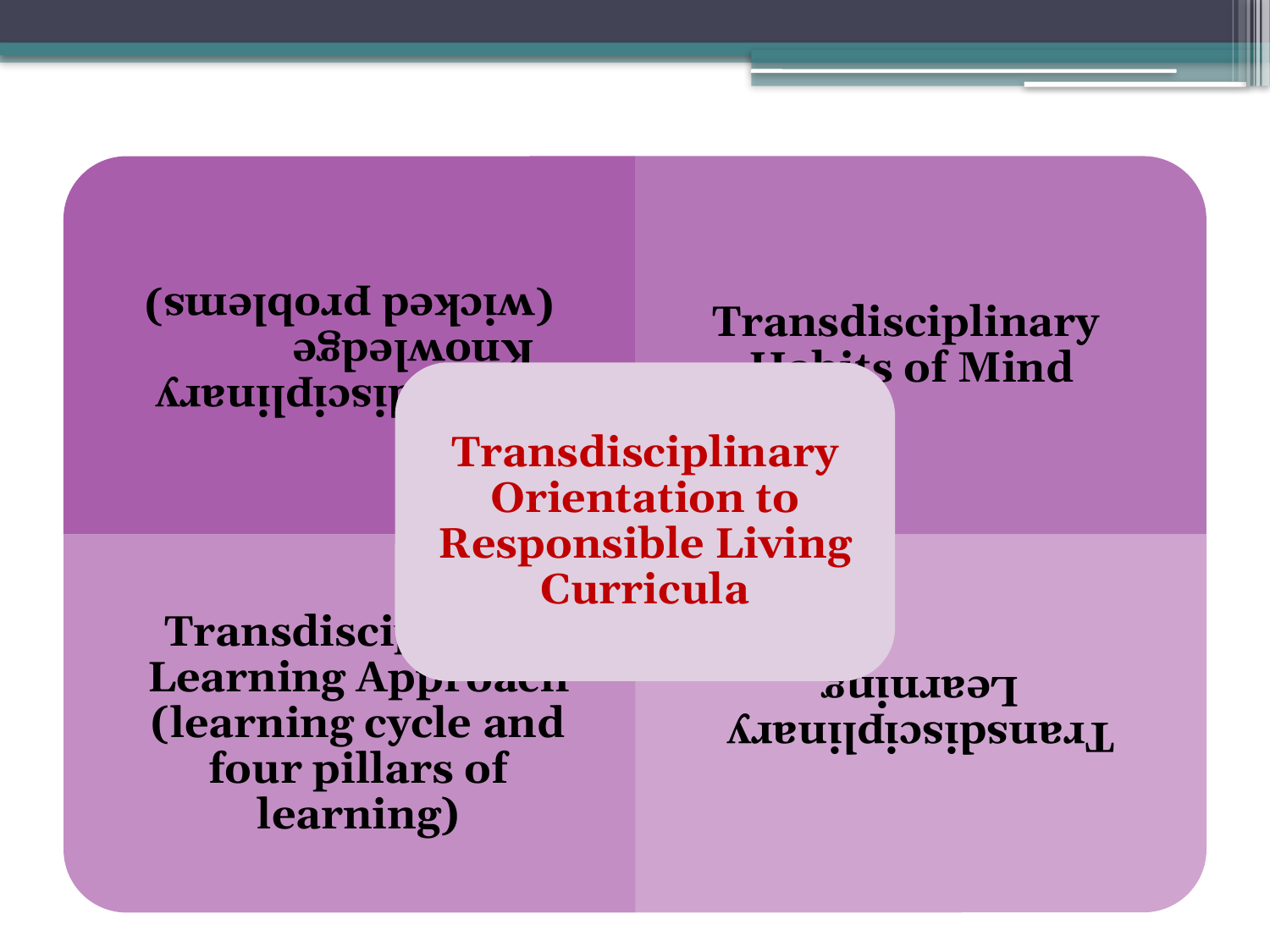

#
Transdisciplinary Knowledge             (wicked problems)
Transdisciplinary  Habits of Mind
Transdisciplinary Learning Approach (learning cycle and four pillars of learning)
Transdisciplinary Learning
Transdisciplinary Orientation to Responsible Living Curricula